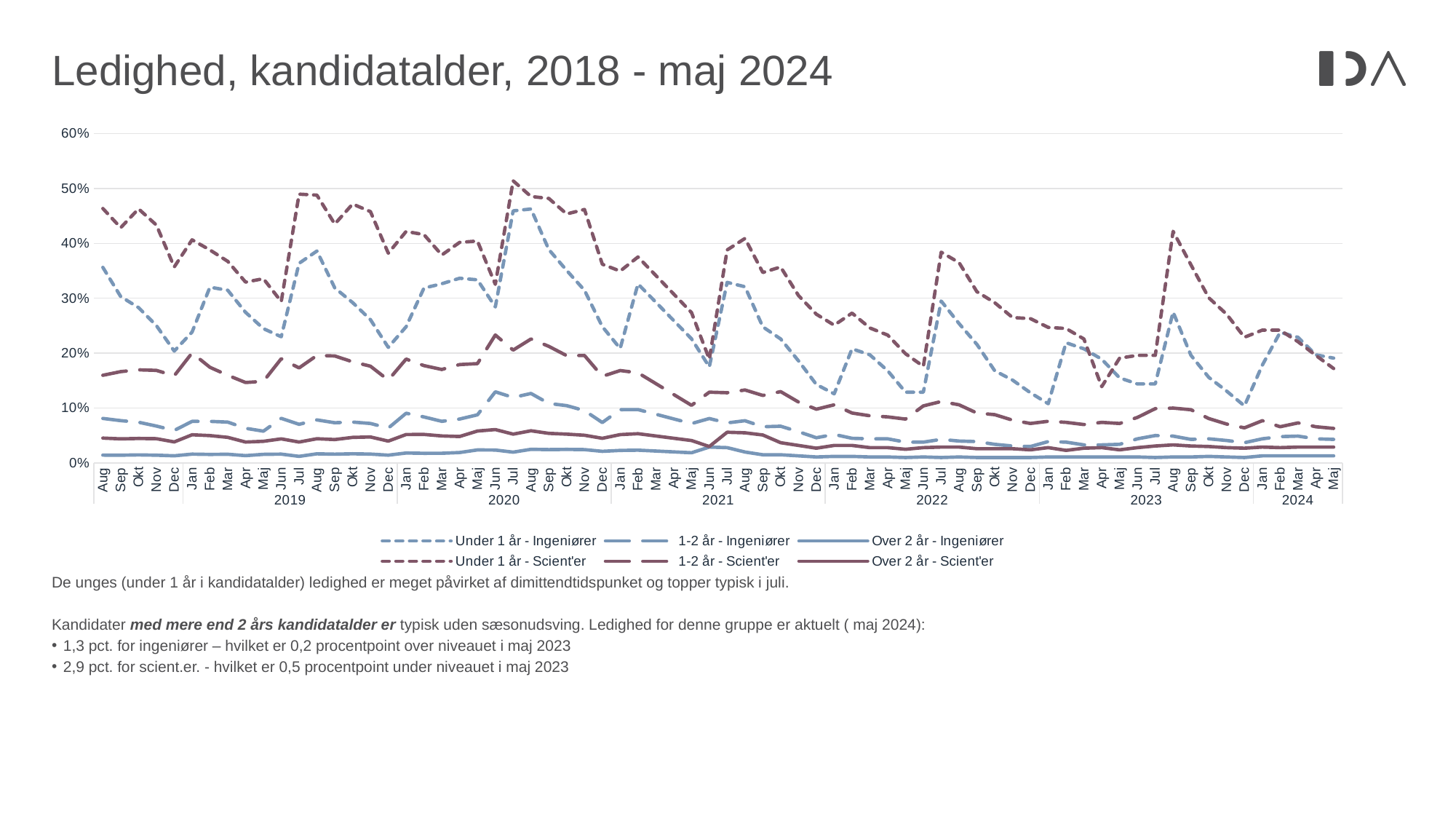

# Ledighed, kandidatalder, 2018 - maj 2024

### Chart

| Category | Under 1 år - Ingeniører | 1-2 år - Ingeniører | Over 2 år - Ingeniører | Under 1 år - Scient'er | 1-2 år - Scient'er | Over 2 år - Scient'er |
|---|---|---|---|---|---|---|
| Aug | 0.35623946 | 0.081117621 | 0.01435259542767317 | 0.463537906 | 0.159763314 | 0.04539800995024876 |
| Sep | 0.303198294 | 0.077132486 | 0.01423785594639866 | 0.428571429 | 0.166421208 | 0.04397443700547778 |
| Okt | 0.283026935 | 0.074259681 | 0.014719978091195398 | 0.462869503 | 0.169683258 | 0.04469525959367946 |
| Nov | 0.250323137 | 0.067272727 | 0.014174550939256821 | 0.433406917 | 0.168683812 | 0.044299093206481344 |
| Dec | 0.203832753 | 0.05932971 | 0.0130924190946841 | 0.357142857 | 0.158850227 | 0.03837072018890201 |
| Jan | 0.238488271 | 0.07585609 | 0.01614360478000716 | 0.406480118 | 0.200459067 | 0.051420247632920614 |
| Feb | 0.320203304 | 0.075783972 | 0.015656909462219197 | 0.388070692 | 0.174347158 | 0.049905974251410384 |
| Mar | 0.314667781 | 0.074528715 | 0.01590866554370204 | 0.367272727 | 0.159716758 | 0.046718257380338205 |
| Apr | 0.274412855 | 0.06320837 | 0.013440997597996628 | 0.329471398 | 0.146613546 | 0.03815921109046734 |
| Maj | 0.244737928 | 0.058002617 | 0.015762925598991173 | 0.335740072 | 0.148681055 | 0.039477421187162735 |
| Jun | 0.2299721 | 0.081293706 | 0.016175455723687532 | 0.293997271 | 0.189910979 | 0.04393999734501527 |
| Jul | 0.363672183 | 0.070453545 | 0.012098603619498917 | 0.489632107 | 0.173105498 | 0.03817798841495524 |
| Aug | 0.386103435 | 0.078474353 | 0.016697712665089195 | 0.487821851 | 0.195814649 | 0.044221622316493125 |
| Sep | 0.318811075 | 0.073277753 | 0.016106548428813757 | 0.435222672 | 0.194902549 | 0.042730720606826804 |
| Okt | 0.292239289 | 0.074547861 | 0.016820574927251013 | 0.471647765 | 0.184250765 | 0.04659633257975383 |
| Nov | 0.261133603 | 0.071968014 | 0.016280557613307295 | 0.457839262 | 0.176242236 | 0.047411647585863616 |
| Dec | 0.210590137 | 0.063506261 | 0.01429390149344301 | 0.382140512 | 0.150972763 | 0.03992583436341162 |
| Jan | 0.248238707 | 0.090629125 | 0.01817513000150484 | 0.421663443 | 0.189294026 | 0.05185275773511067 |
| Feb | 0.318619583 | 0.08388521 | 0.017625262876790067 | 0.415958143 | 0.177381875 | 0.052030148310235835 |
| Mar | 0.32651424 | 0.07591623 | 0.017756510720597554 | 0.378865979 | 0.170342205 | 0.04931870252019776 |
| Apr | 0.336534614 | 0.080069626 | 0.019066348894185098 | 0.401814647 | 0.179273828 | 0.04827669028461631 |
| Maj | 0.333599043 | 0.087749783 | 0.02380873042319227 | 0.40433925 | 0.180995475 | 0.05821180970595267 |
| Jun | 0.28430987 | 0.129606625 | 0.02364175172867962 | 0.325373134 | 0.233146067 | 0.060880250223413764 |
| Jul | 0.459183673 | 0.119384359 | 0.0197753104263846 | 0.513938528 | 0.205594406 | 0.05256737274037929 |
| Aug | 0.462658701 | 0.126608551 | 0.02497251710502568 | 0.485436893 | 0.225899281 | 0.058695415441576825 |
| Sep | 0.388703084 | 0.108368201 | 0.024366631661853506 | 0.481838399 | 0.212438854 | 0.05399614313263338 |
| Okt | 0.350746269 | 0.104452767 | 0.024806558131129766 | 0.453579022 | 0.19556172 | 0.05259781911481719 |
| Nov | 0.314573239 | 0.095475301 | 0.02435494745843543 | 0.461815562 | 0.195741758 | 0.05051579283207487 |
| Dec | 0.248414771 | 0.073692878 | 0.021240162017980044 | 0.362068966 | 0.157786885 | 0.044993662864385296 |
| Jan | 0.208542714 | 0.097210829 | 0.0229256751244187 | 0.349535382 | 0.168330007 | 0.051697127937336815 |
| Feb | 0.326171187 | 0.097250718 | 0.02337049393766783 | 0.375265018 | 0.164300203 | 0.05334163553341636 |
| Mar | 0.2928428676666667 | 0.08877939033333333 | 0.021798991790964593 | 0.34151001200000003 | 0.14453346866666666 | 0.04920551660748702 |
| Apr | 0.2595145483333333 | 0.08030806266666667 | 0.020227489644261354 | 0.30775500600000005 | 0.12476673433333332 | 0.045069397681557676 |
| Maj | 0.226186229 | 0.071836735 | 0.018655987497558115 | 0.274 | 0.105 | 0.04093327875562833 |
| Jun | 0.175 | 0.081 | 0.028999999999999998 | 0.18899999999999997 | 0.129 | 0.03 |
| Jul | 0.329 | 0.073 | 0.028 | 0.388 | 0.128 | 0.056 |
| Aug | 0.321 | 0.077 | 0.02 | 0.409 | 0.133 | 0.055 |
| Sep | 0.248 | 0.066 | 0.015 | 0.34700000000000003 | 0.12300000000000001 | 0.051 |
| Okt | 0.226 | 0.067 | 0.015 | 0.357 | 0.13 | 0.037 |
| Nov | 0.18600000000000003 | 0.057 | 0.013000000000000001 | 0.305 | 0.111 | 0.032 |
| Dec | 0.14300000000000002 | 0.046 | 0.011000000000000001 | 0.271 | 0.098 | 0.027000000000000003 |
| Jan | 0.126 | 0.052000000000000005 | 0.012 | 0.251 | 0.106 | 0.032 |
| Feb | 0.20800000000000002 | 0.045 | 0.012 | 0.273 | 0.091 | 0.032 |
| Mar | 0.19699999999999998 | 0.044000000000000004 | 0.011000000000000001 | 0.24600000000000002 | 0.086 | 0.027999999999999997 |
| Apr | 0.168 | 0.044000000000000004 | 0.011000000000000001 | 0.233 | 0.084 | 0.027999999999999997 |
| Maj | 0.129 | 0.038 | 0.01 | 0.19899999999999998 | 0.08 | 0.025 |
| Jun | 0.129 | 0.038 | 0.011 | 0.176 | 0.104 | 0.028 |
| Jul | 0.295 | 0.043 | 0.01 | 0.384 | 0.11199999999999999 | 0.029 |
| Aug | 0.254 | 0.04 | 0.011000000000000001 | 0.365 | 0.106 | 0.028999999999999998 |
| Sep | 0.21600000000000003 | 0.039 | 0.01 | 0.312 | 0.091 | 0.026000000000000002 |
| Okt | 0.168 | 0.034 | 0.01 | 0.292 | 0.08800000000000001 | 0.026000000000000002 |
| Nov | 0.151 | 0.031 | 0.01 | 0.265 | 0.078 | 0.026000000000000002 |
| Dec | 0.128 | 0.03 | 0.01 | 0.263 | 0.07200000000000001 | 0.024 |
| Jan | 0.10800000000000001 | 0.039 | 0.011000000000000001 | 0.247 | 0.076 | 0.027999999999999997 |
| Feb | 0.219 | 0.038 | 0.011000000000000001 | 0.245 | 0.07400000000000001 | 0.023 |
| Mar | 0.20800000000000002 | 0.033 | 0.011000000000000001 | 0.226 | 0.07 | 0.027000000000000003 |
| Apr | 0.18899999999999997 | 0.033 | 0.011000000000000001 | 0.139 | 0.07400000000000001 | 0.027999999999999997 |
| Maj | 0.155 | 0.034 | 0.011 | 0.191 | 0.072 | 0.024 |
| Jun | 0.14400000000000002 | 0.044000000000000004 | 0.011 | 0.196 | 0.083 | 0.027999999999999997 |
| Jul | 0.144 | 0.05 | 0.01 | 0.196 | 0.099 | 0.031 |
| Aug | 0.275 | 0.049 | 0.011000000000000001 | 0.42200000000000004 | 0.1 | 0.033 |
| Sep | 0.1961267006802721 | 0.043 | 0.011000000000000001 | 0.361 | 0.09699999999999999 | 0.031 |
| Okt | 0.156 | 0.044000000000000004 | 0.012 | 0.301 | 0.081 | 0.03 |
| Nov | 0.131 | 0.041 | 0.011 | 0.271 | 0.071 | 0.028 |
| Dec | 0.104 | 0.037000000000000005 | 0.01 | 0.229 | 0.064 | 0.027 |
| Jan | 0.178 | 0.044 | 0.013 | 0.242 | 0.077 | 0.029 |
| Feb | 0.23799886974149204 | 0.048 | 0.013 | 0.242 | 0.066 | 0.028 |
| Mar | 0.229 | 0.049 | 0.013 | 0.221 | 0.073 | 0.029 |
| Apr | 0.197 | 0.044000000000000004 | 0.013 | 0.196 | 0.066 | 0.029 |
| Maj | 0.191 | 0.043 | 0.013 | 0.172 | 0.063 | 0.029 |
De unges (under 1 år i kandidatalder) ledighed er meget påvirket af dimittendtidspunket og topper typisk i juli.

Kandidater med mere end 2 års kandidatalder er typisk uden sæsonudsving. Ledighed for denne gruppe er aktuelt ( maj 2024):
1,3 pct. for ingeniører – hvilket er 0,2 procentpoint over niveauet i maj 2023
2,9 pct. for scient.er. - hvilket er 0,5 procentpoint under niveauet i maj 2023